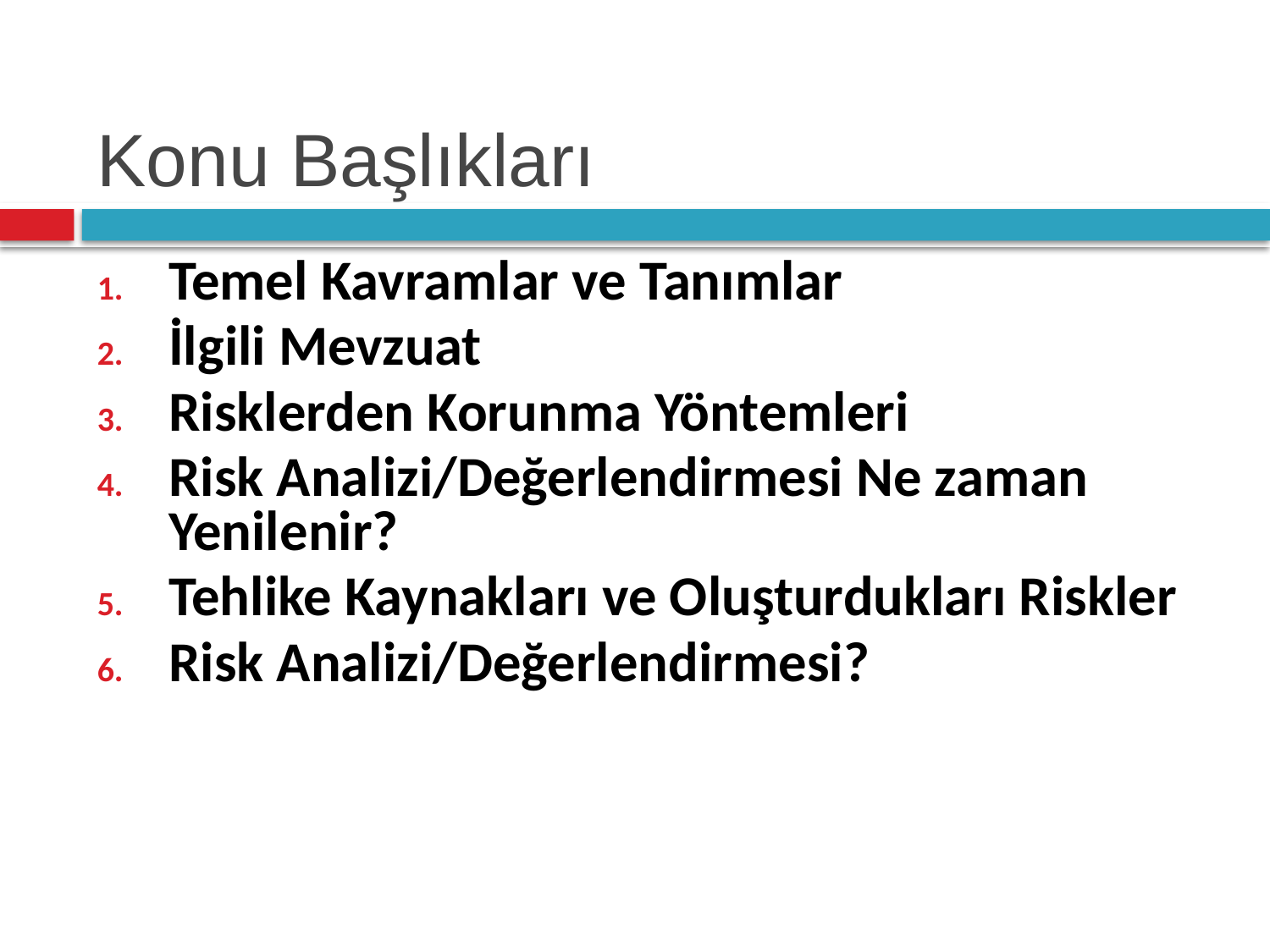

# Konu Başlıkları
Temel Kavramlar ve Tanımlar
İlgili Mevzuat
Risklerden Korunma Yöntemleri
Risk Analizi/Değerlendirmesi Ne zaman Yenilenir?
Tehlike Kaynakları ve Oluşturdukları Riskler
Risk Analizi/Değerlendirmesi?